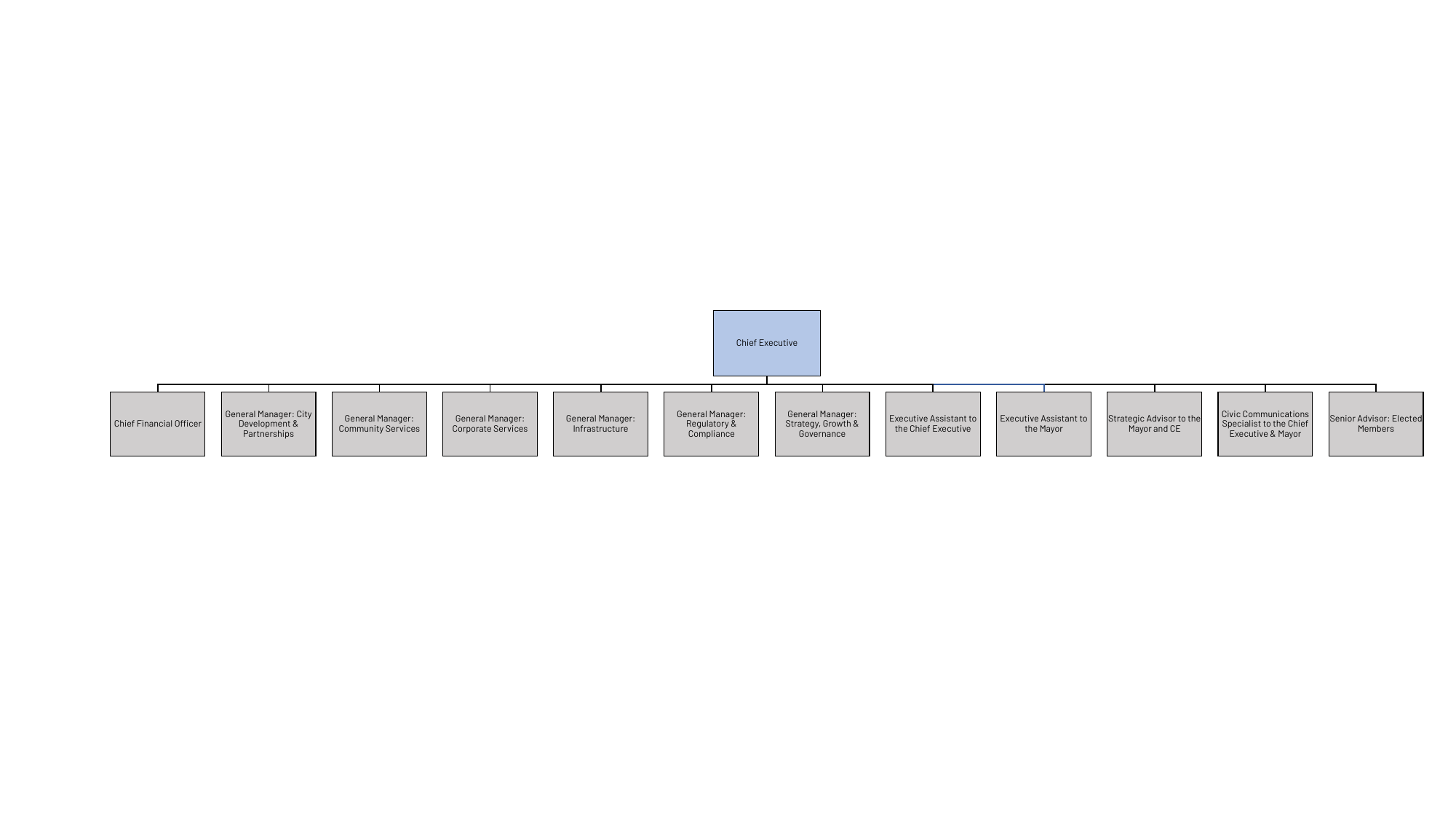

Chief Executive
Chief Financial Officer
General Manager: City Development & Partnerships
General Manager: Community Services
General Manager: Corporate Services
General Manager: Infrastructure
General Manager: Regulatory & Compliance
General Manager: Strategy, Growth & Governance
Executive Assistant to the Chief Executive
Executive Assistant to the Mayor
Strategic Advisor to the Mayor and CE
Civic Communications Specialist to the Chief Executive & Mayor
Senior Advisor: Elected Members